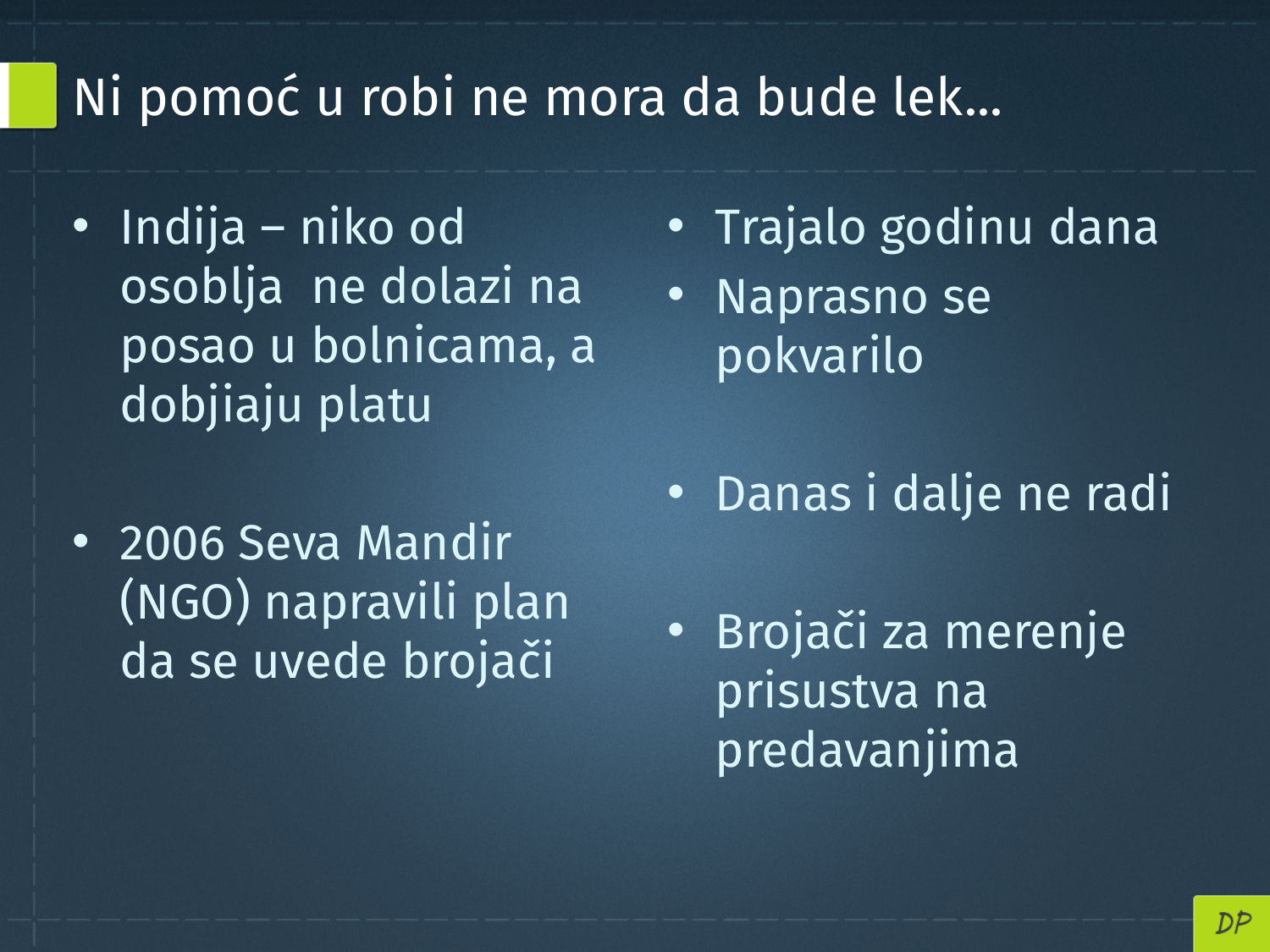

# Ni pomoć u robi ne mora da bude lek...
Indija – niko od osoblja  ne dolazi na posao u bolnicama, a dobjiaju platu

2006 Seva Mandir (NGO) napravili plan da se uvede brojači
Trajalo godinu dana
Naprasno se pokvarilo

Danas i dalje ne radi

Brojači za merenje prisustva na predavanjima